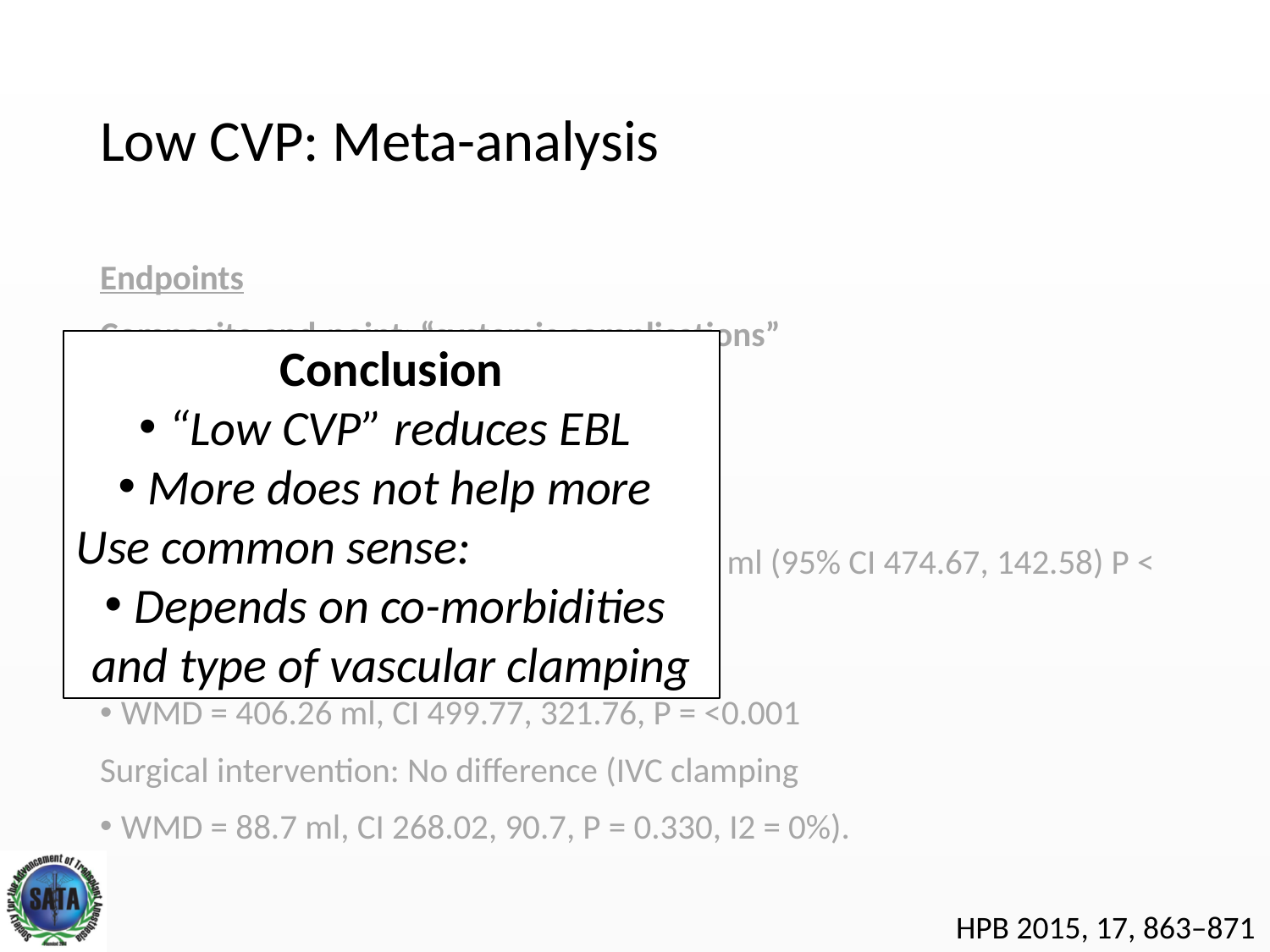

# Low CVP: Meta-analysis
Endpoints
Composite end-point: “systemic complications”
 No difference
Blood loss / EBL
Less EBL with low CVP group
Weighted mean difference (WMD): 308.63 ml (95% CI 474.67, 142.58) P < 0.001
Anesthetic interventions: less EBL
WMD = 406.26 ml, CI 499.77, 321.76, P = <0.001
Surgical intervention: No difference (IVC clamping
WMD = 88.7 ml, CI 268.02, 90.7, P = 0.330, I2 = 0%).

Conclusion
“Low CVP” reduces EBL
More does not help more
Use common sense:
Depends on co-morbidities and type of vascular clamping
HPB 2015, 17, 863–871